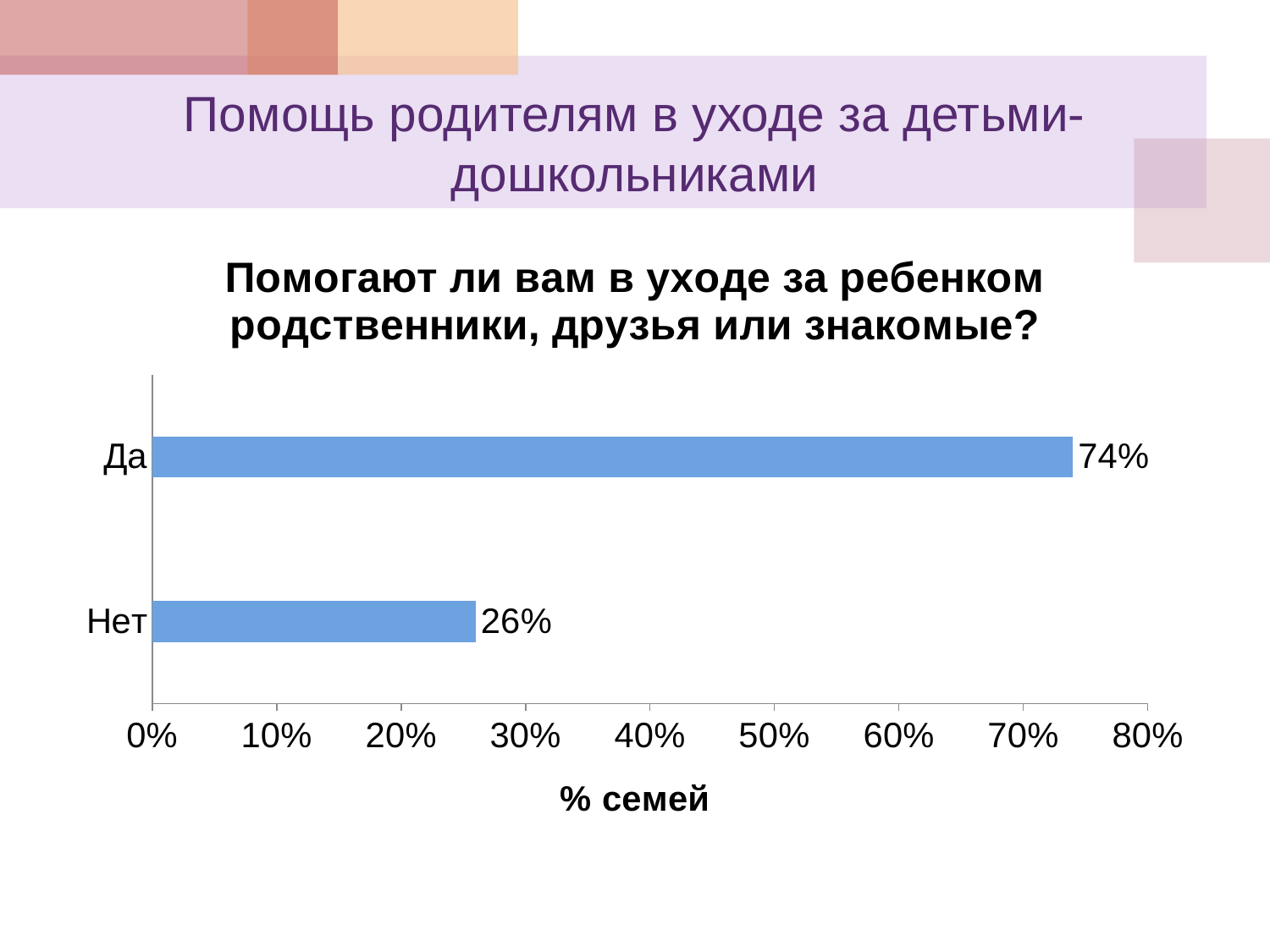

# Помощь родителям в уходе за детьми-дошкольниками

### Chart: Помогают ли вам в уходе за ребенком родственники, друзья или знакомые?

| Category |  |
|---|---|
| Нет | 0.26 |
| Да | 0.7400000000000002 |